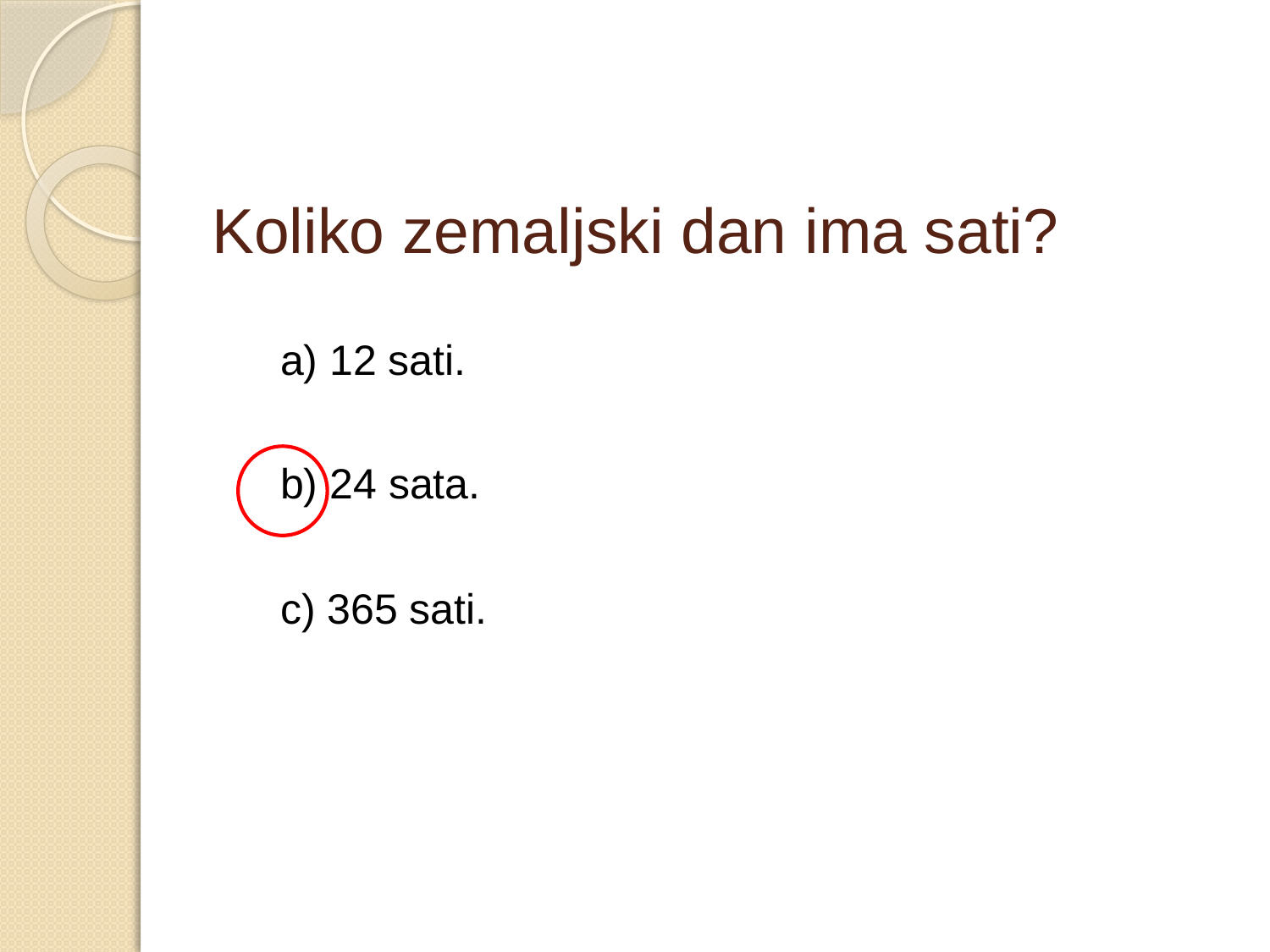

# Koliko zemaljski dan ima sati?
a) 12 sati.

b) 24 sata.
c) 365 sati.